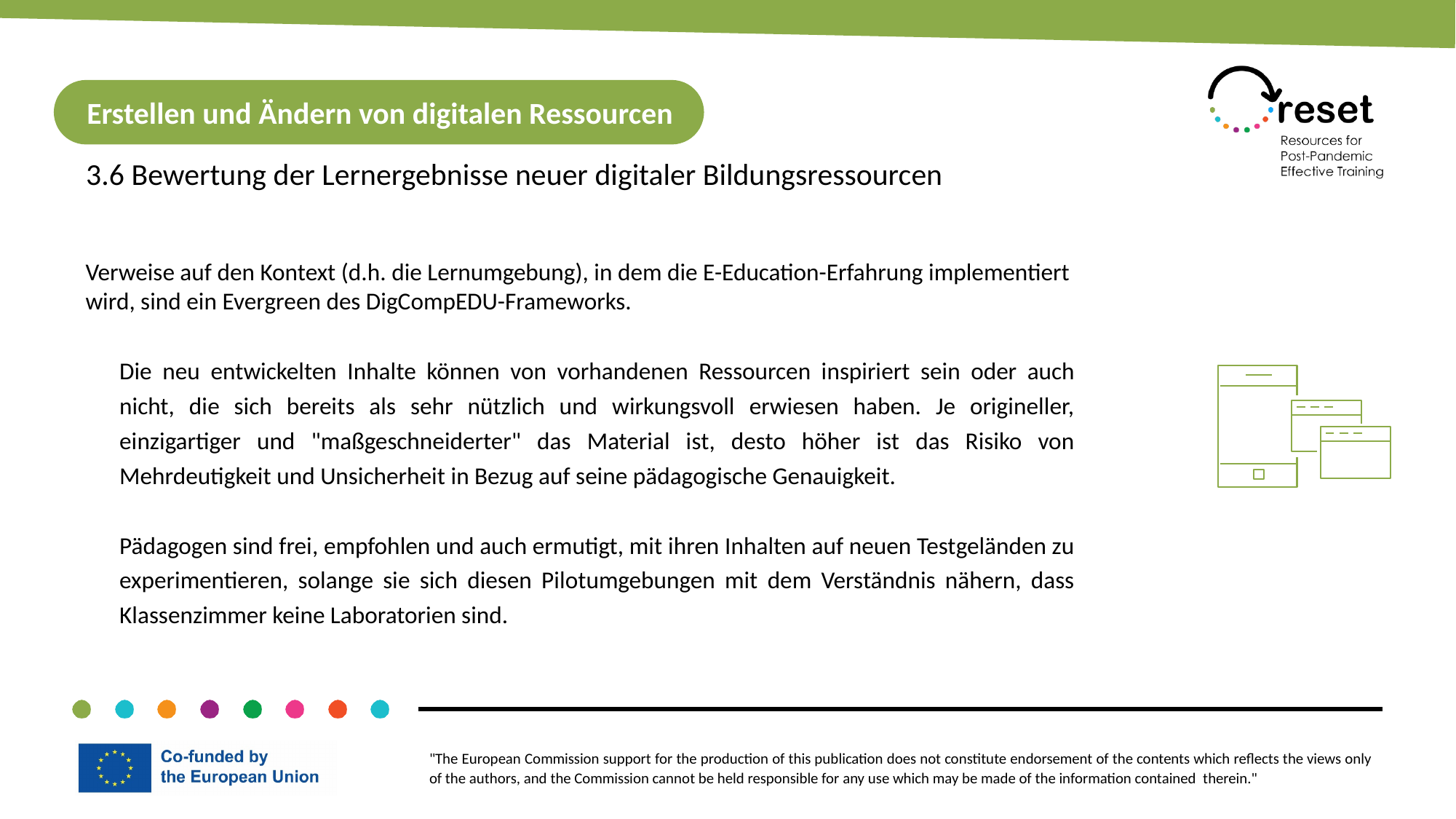

Erstellen und Ändern von digitalen Ressourcen
3.6 Bewertung der Lernergebnisse neuer digitaler Bildungsressourcen
Verweise auf den Kontext (d.h. die Lernumgebung), in dem die E-Education-Erfahrung implementiert wird, sind ein Evergreen des DigCompEDU-Frameworks.

Die neu entwickelten Inhalte können von vorhandenen Ressourcen inspiriert sein oder auch nicht, die sich bereits als sehr nützlich und wirkungsvoll erwiesen haben. Je origineller, einzigartiger und "maßgeschneiderter" das Material ist, desto höher ist das Risiko von Mehrdeutigkeit und Unsicherheit in Bezug auf seine pädagogische Genauigkeit.

Pädagogen sind frei, empfohlen und auch ermutigt, mit ihren Inhalten auf neuen Testgeländen zu experimentieren, solange sie sich diesen Pilotumgebungen mit dem Verständnis nähern, dass Klassenzimmer keine Laboratorien sind.